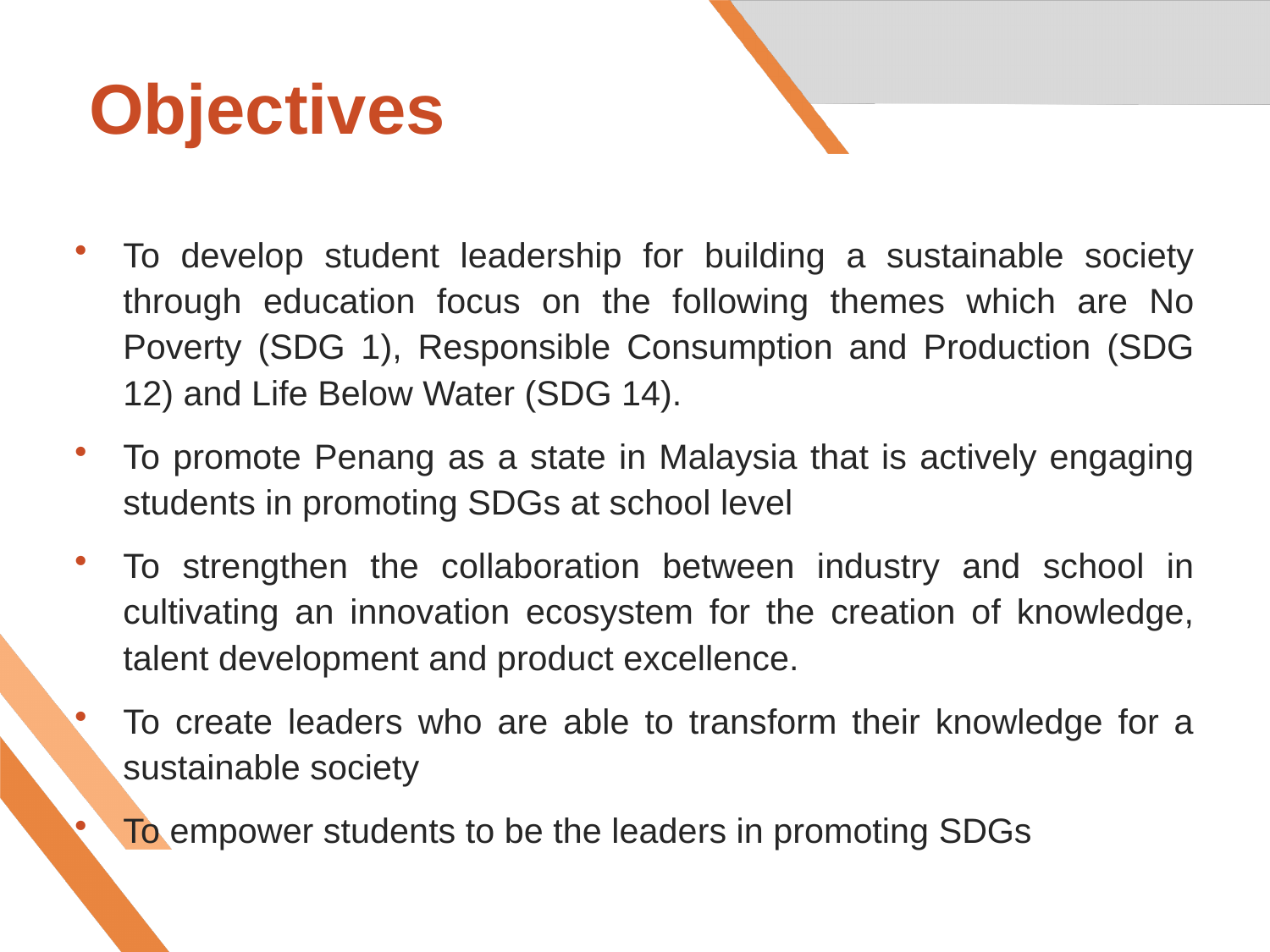

# Objectives
To develop student leadership for building a sustainable society through education focus on the following themes which are No Poverty (SDG 1), Responsible Consumption and Production (SDG 12) and Life Below Water (SDG 14).
To promote Penang as a state in Malaysia that is actively engaging students in promoting SDGs at school level
To strengthen the collaboration between industry and school in cultivating an innovation ecosystem for the creation of knowledge, talent development and product excellence.
To create leaders who are able to transform their knowledge for a sustainable society
To empower students to be the leaders in promoting SDGs